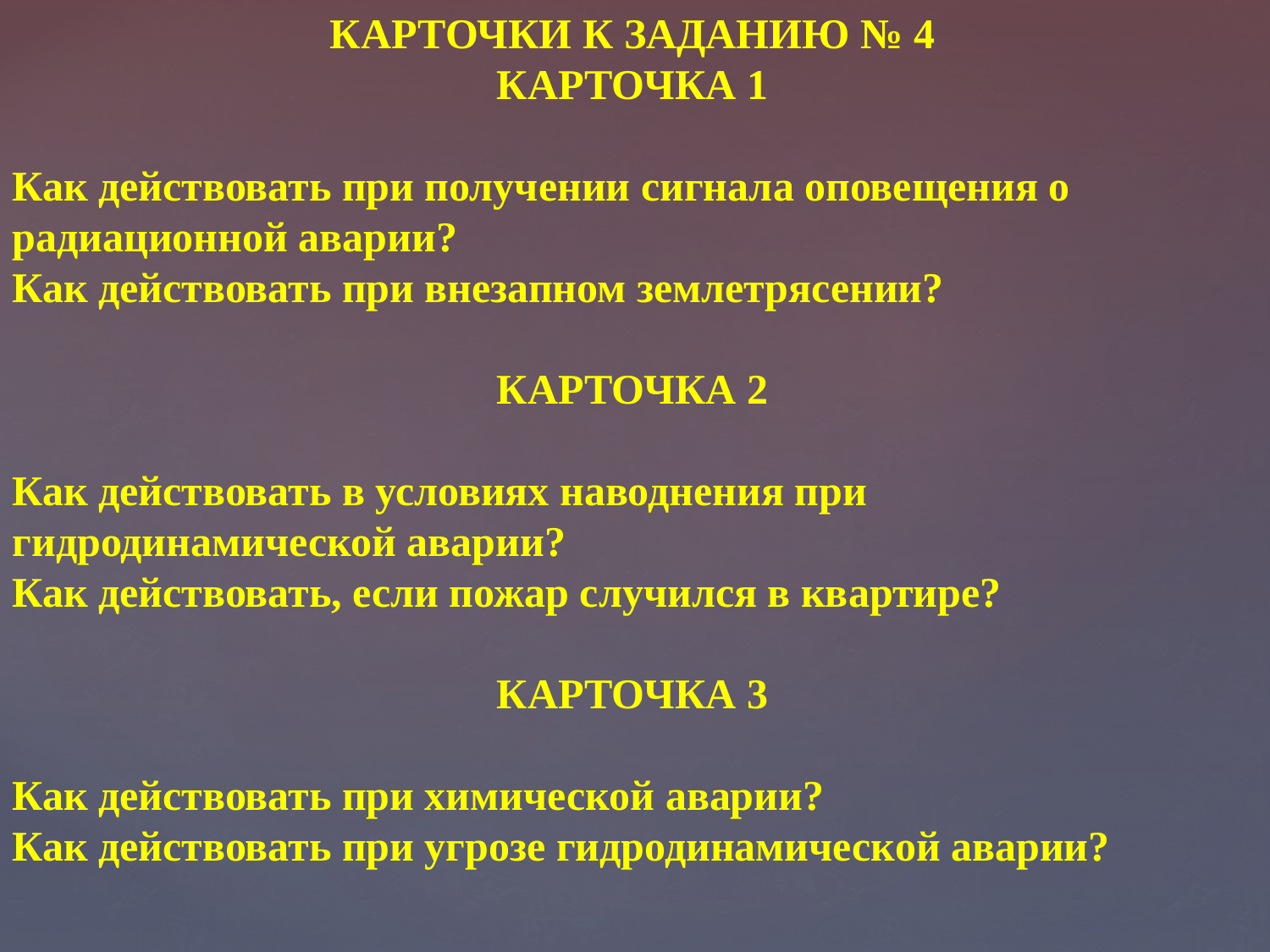

КАРТОЧКИ К ЗАДАНИЮ № 4
КАРТОЧКА 1

Как действовать при получении сигнала оповещения о радиационной аварии?
Как действовать при внезапном землетрясении?

КАРТОЧКА 2

Как действовать в условиях наводнения при гидродинамической аварии?
Как действовать, если пожар случился в квартире?

КАРТОЧКА 3

Как действовать при химической аварии?
Как действовать при угрозе гидродинамической аварии?